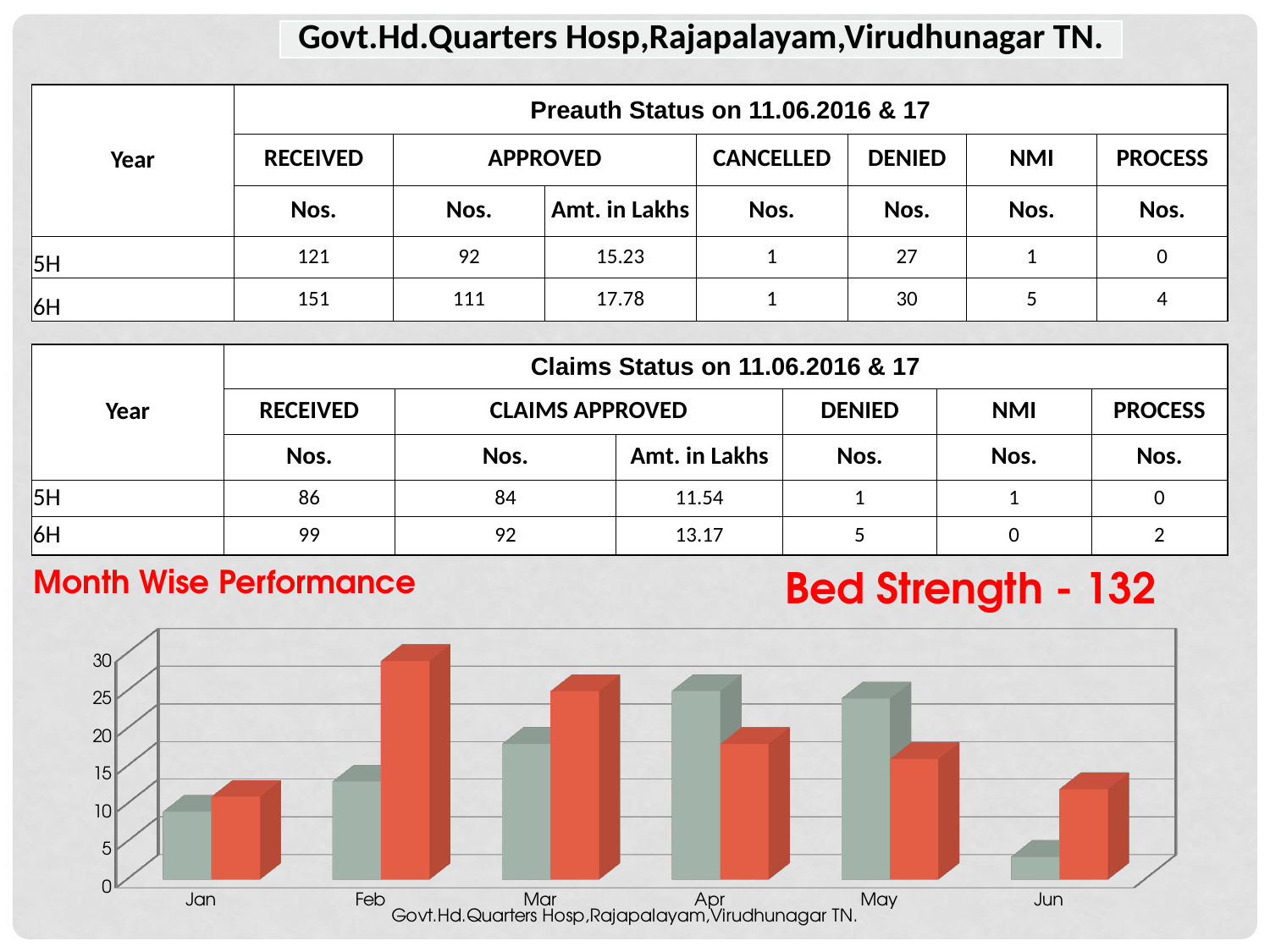

| Govt.Hd.Quarters Hosp,Rajapalayam,Virudhunagar TN. |
| --- |
| Year | Preauth Status on 11.06.2016 & 17 |  |  |  |  |  |  |
| --- | --- | --- | --- | --- | --- | --- | --- |
|  | RECEIVED | APPROVED |  | CANCELLED | DENIED | NMI | PROCESS |
|  | Nos. | Nos. | Amt. in Lakhs | Nos. | Nos. | Nos. | Nos. |
| 5H | 121 | 92 | 15.23 | 1 | 27 | 1 | 0 |
| 6H | 151 | 111 | 17.78 | 1 | 30 | 5 | 4 |
| Year | Claims Status on 11.06.2016 & 17 |  |  |  |  |  |
| --- | --- | --- | --- | --- | --- | --- |
|  | RECEIVED | CLAIMS APPROVED |  | DENIED | NMI | PROCESS |
|  | Nos. | Nos. | Amt. in Lakhs | Nos. | Nos. | Nos. |
| 5H | 86 | 84 | 11.54 | 1 | 1 | 0 |
| 6H | 99 | 92 | 13.17 | 5 | 0 | 2 |
Month Wise Performance
Bed Strength - 132

[unsupported chart]